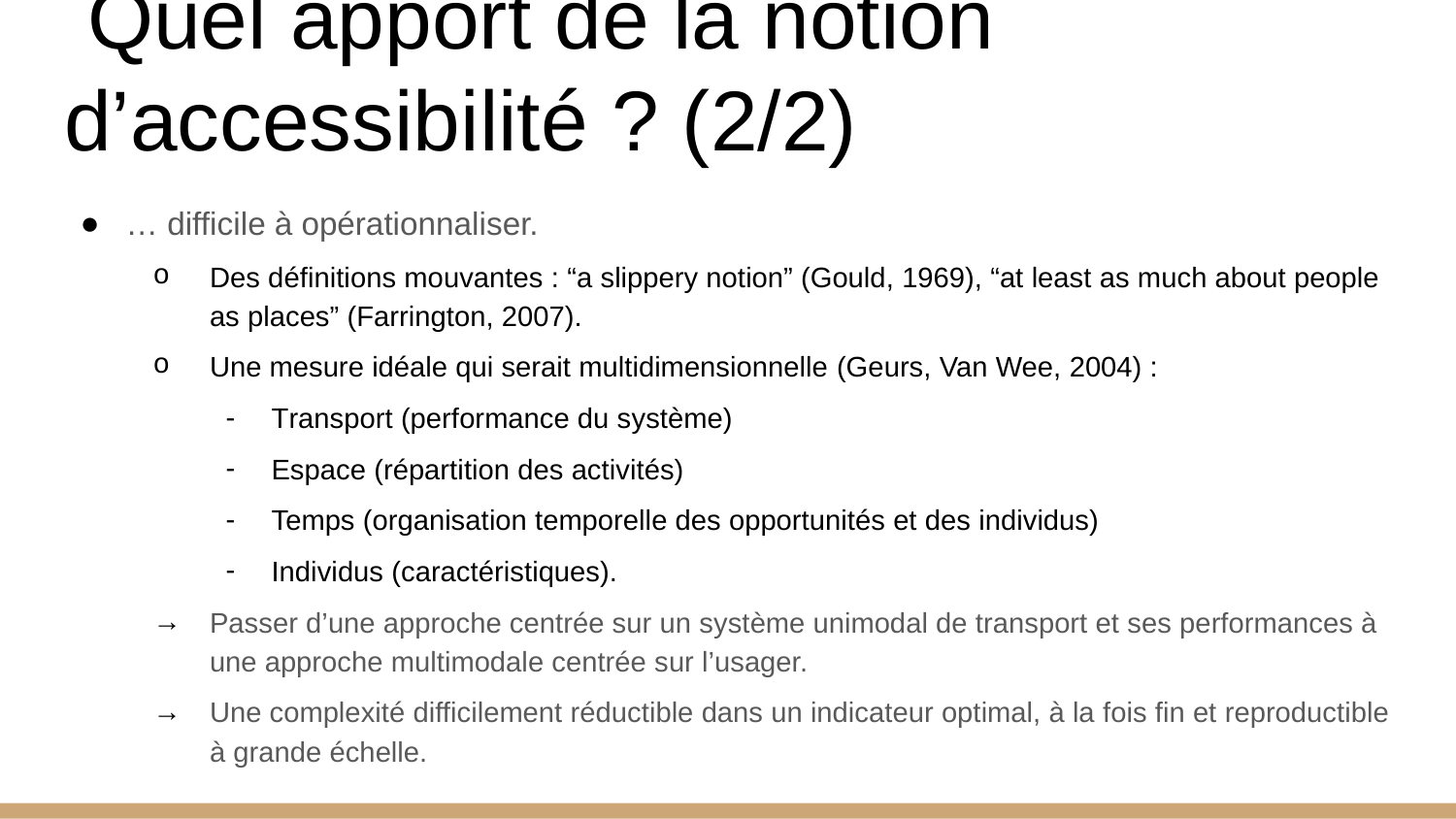

# Quel apport de la notion d’accessibilité ? (2/2)
… difficile à opérationnaliser.
Des définitions mouvantes : “a slippery notion” (Gould, 1969), “at least as much about people as places” (Farrington, 2007).
Une mesure idéale qui serait multidimensionnelle (Geurs, Van Wee, 2004) :
Transport (performance du système)
Espace (répartition des activités)
Temps (organisation temporelle des opportunités et des individus)
Individus (caractéristiques).
Passer d’une approche centrée sur un système unimodal de transport et ses performances à une approche multimodale centrée sur l’usager.
Une complexité difficilement réductible dans un indicateur optimal, à la fois fin et reproductible à grande échelle.